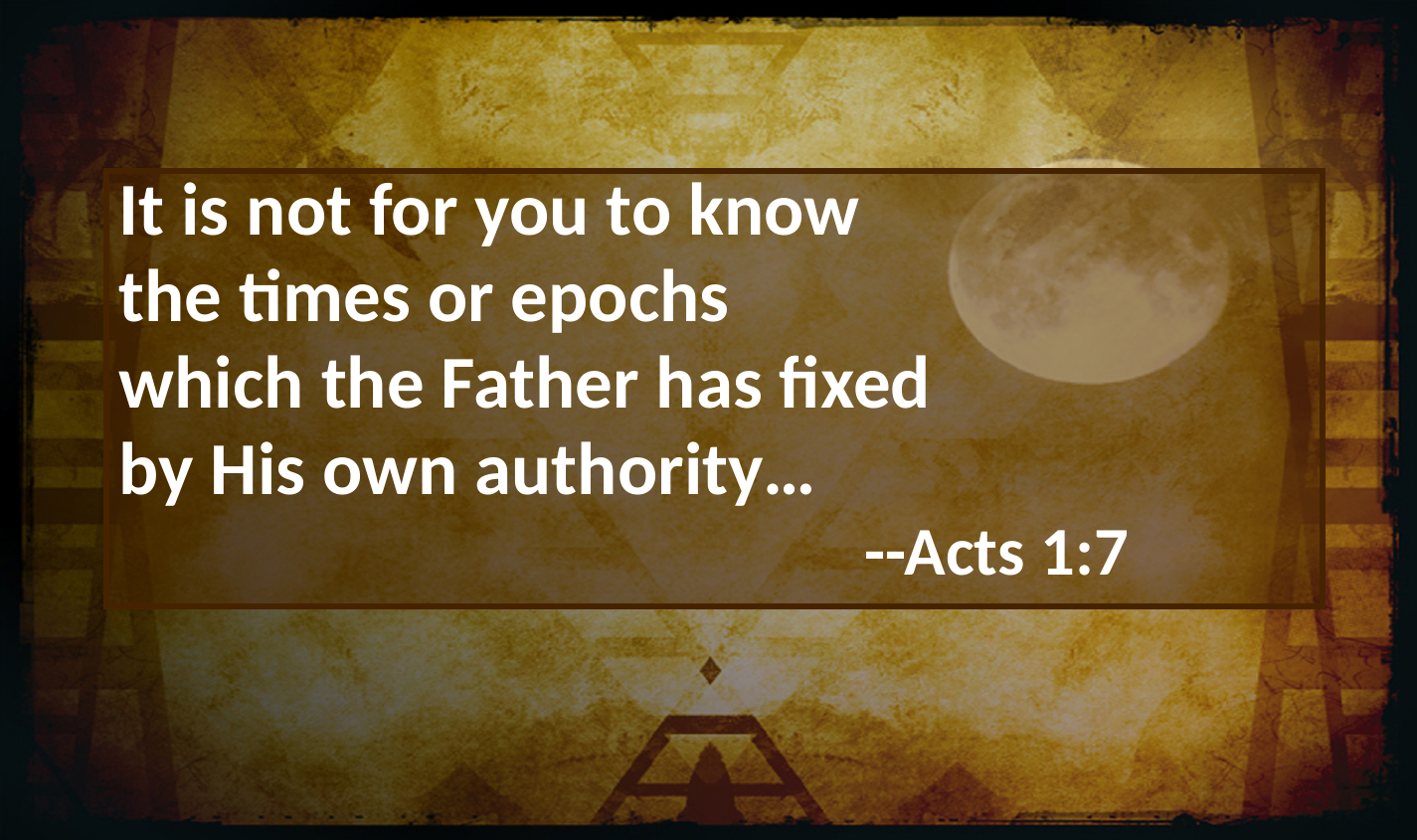

It is not for you to know
the times or epochs
which the Father has fixed
by His own authority…
					--Acts 1:7